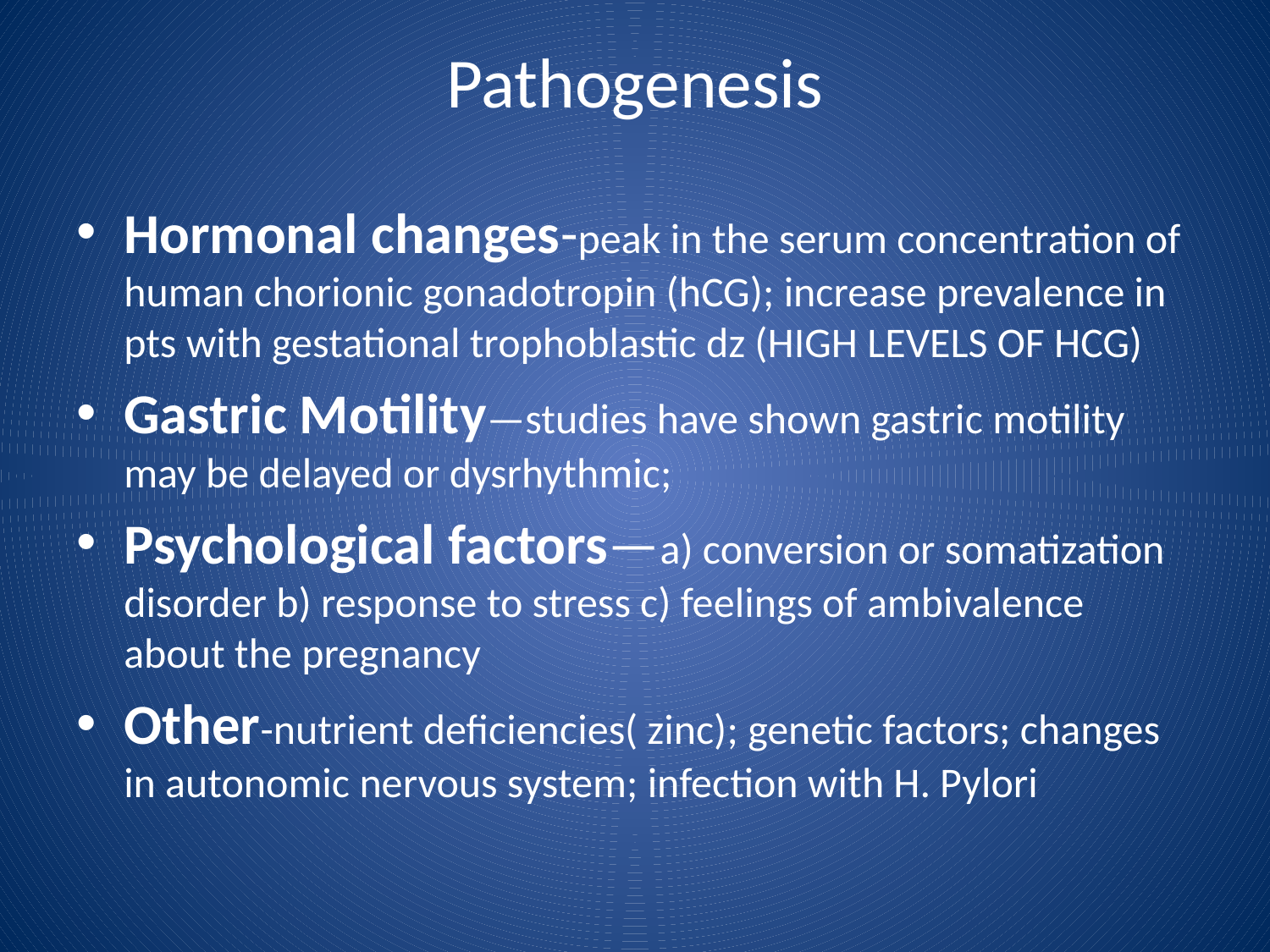

# Pathogenesis
Hormonal changes-peak in the serum concentration of human chorionic gonadotropin (hCG); increase prevalence in pts with gestational trophoblastic dz (HIGH LEVELS OF HCG)
Gastric Motility—studies have shown gastric motility may be delayed or dysrhythmic;
Psychological factors—a) conversion or somatization disorder b) response to stress c) feelings of ambivalence about the pregnancy
Other-nutrient deficiencies( zinc); genetic factors; changes in autonomic nervous system; infection with H. Pylori